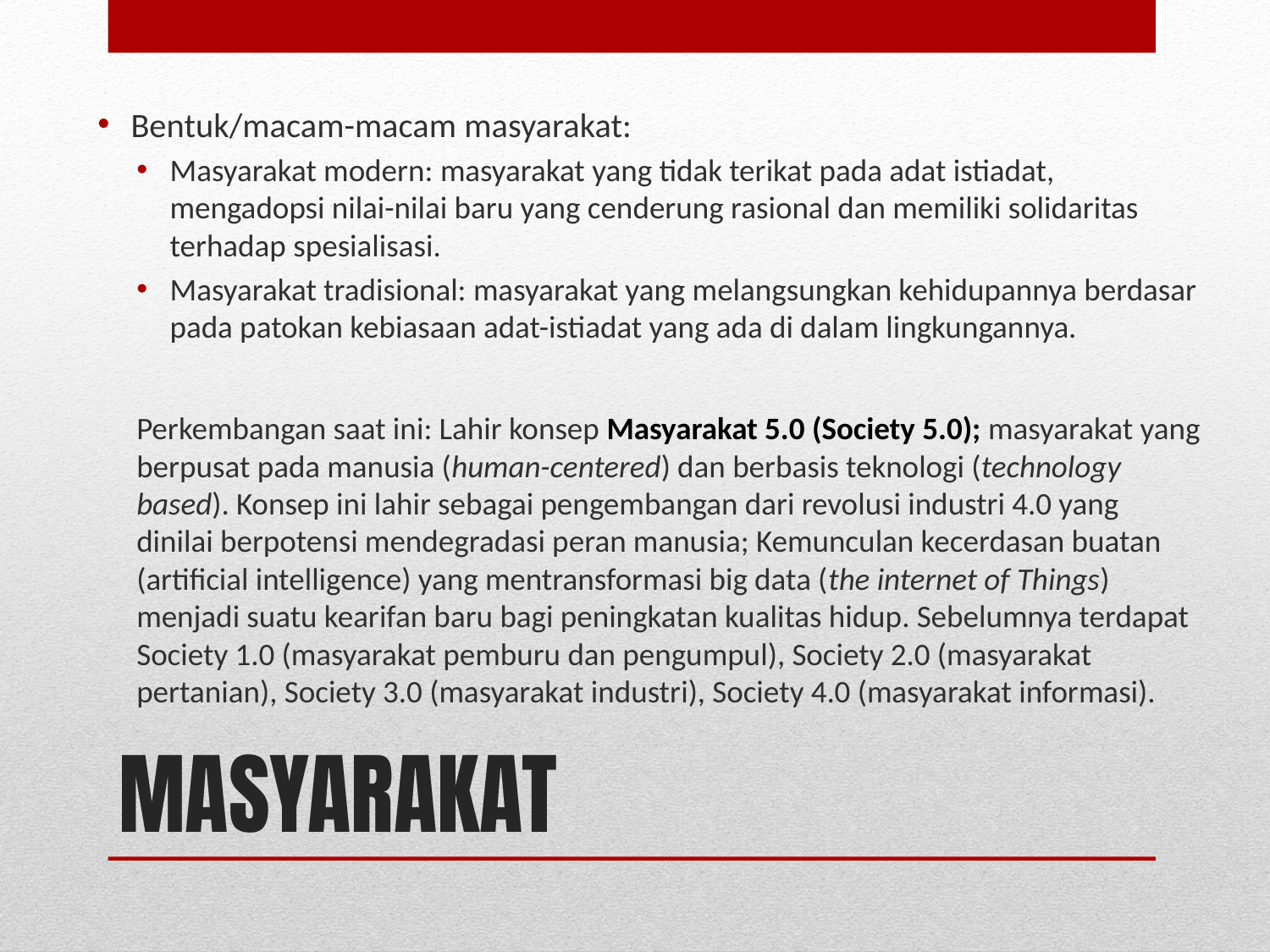

Bentuk/macam-macam masyarakat:
Masyarakat modern: masyarakat yang tidak terikat pada adat istiadat, mengadopsi nilai-nilai baru yang cenderung rasional dan memiliki solidaritas terhadap spesialisasi.
Masyarakat tradisional: masyarakat yang melangsungkan kehidupannya berdasar pada patokan kebiasaan adat-istiadat yang ada di dalam lingkungannya.

Perkembangan saat ini: Lahir konsep Masyarakat 5.0 (Society 5.0); masyarakat yang berpusat pada manusia (human-centered) dan berbasis teknologi (technology based). Konsep ini lahir sebagai pengembangan dari revolusi industri 4.0 yang dinilai berpotensi mendegradasi peran manusia; Kemunculan kecerdasan buatan (artificial intelligence) yang mentransformasi big data (the internet of Things) menjadi suatu kearifan baru bagi peningkatan kualitas hidup. Sebelumnya terdapat Society 1.0 (masyarakat pemburu dan pengumpul), Society 2.0 (masyarakat pertanian), Society 3.0 (masyarakat industri), Society 4.0 (masyarakat informasi).
# MASYARAKAT